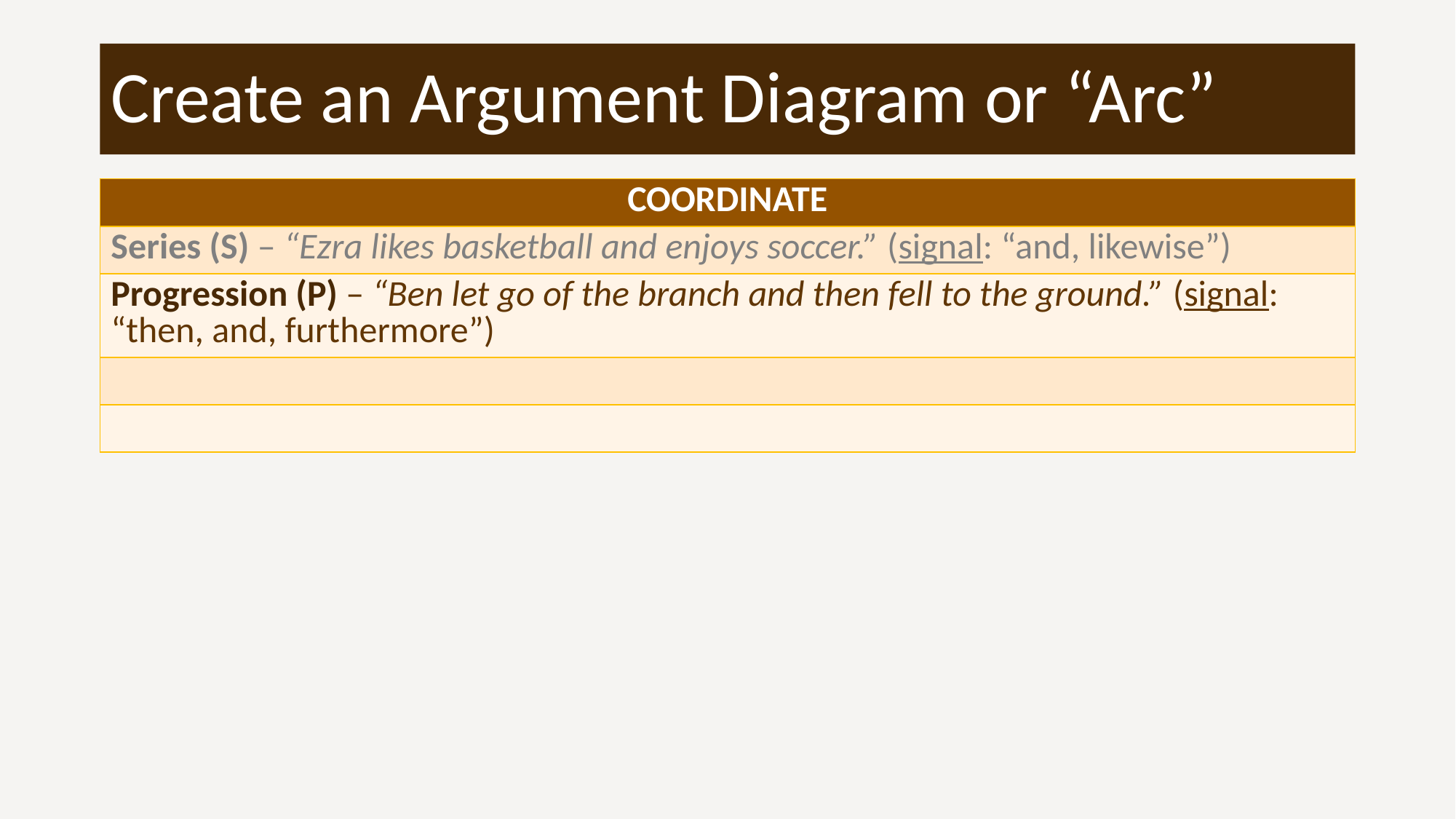

# Create an Argument Diagram or “Arc”
| COORDINATE |
| --- |
| Series (S) – “Ezra likes basketball and enjoys soccer.” (signal: “and, likewise”) |
| Progression (P) – “Ben let go of the branch and then fell to the ground.” (signal: “then, and, furthermore”) |
|  |
|  |